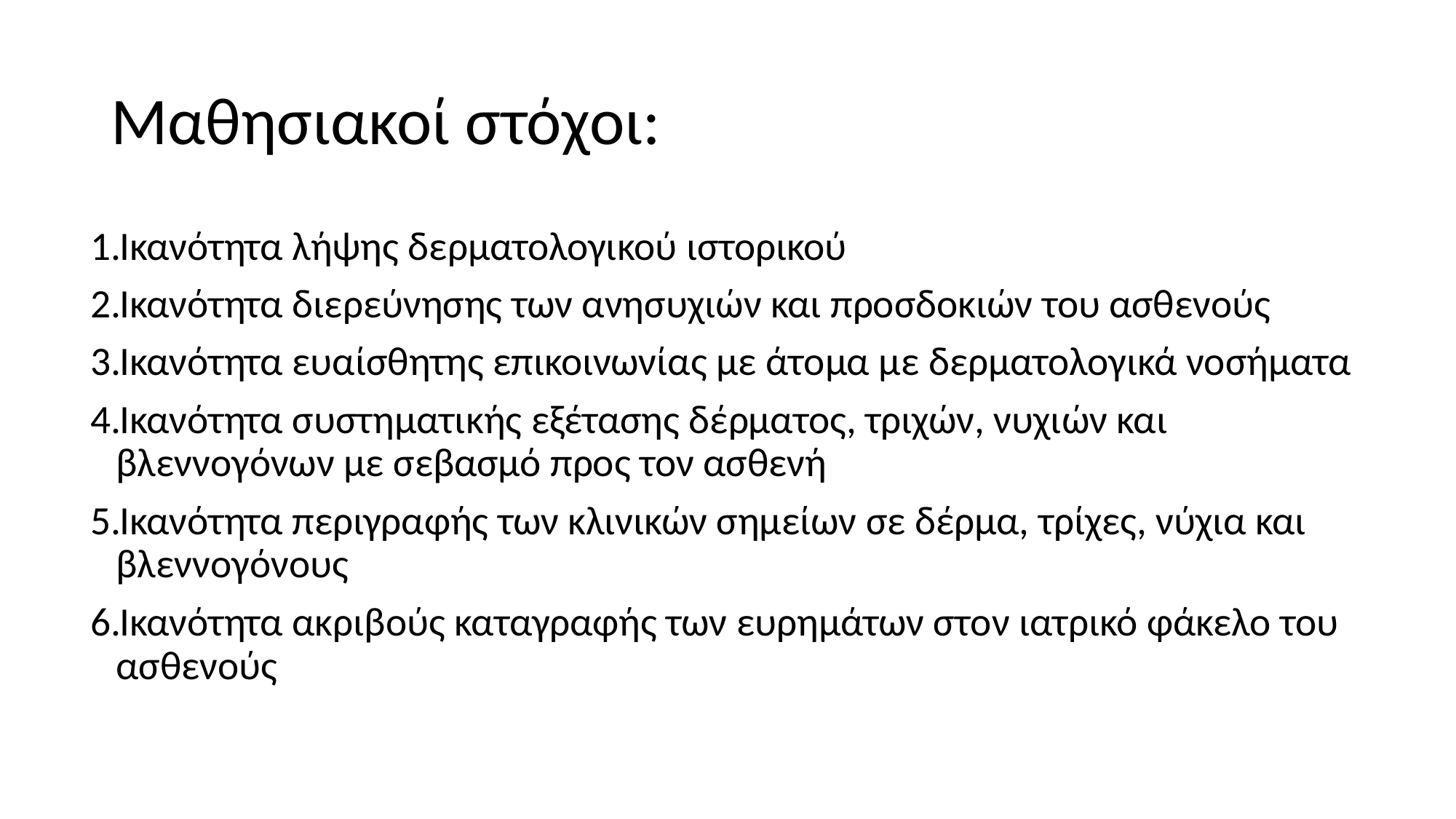

# Μαθησιακοί στόχοι:
Ικανότητα λήψης δερματολογικού ιστορικού
Ικανότητα διερεύνησης των ανησυχιών και προσδοκιών του ασθενούς
Ικανότητα ευαίσθητης επικοινωνίας με άτομα με δερματολογικά νοσήματα
Ικανότητα συστηματικής εξέτασης δέρματος, τριχών, νυχιών και βλεννογόνων με σεβασμό προς τον ασθενή
Ικανότητα περιγραφής των κλινικών σημείων σε δέρμα, τρίχες, νύχια και βλεννογόνους
Ικανότητα ακριβούς καταγραφής των ευρημάτων στον ιατρικό φάκελο του ασθενούς